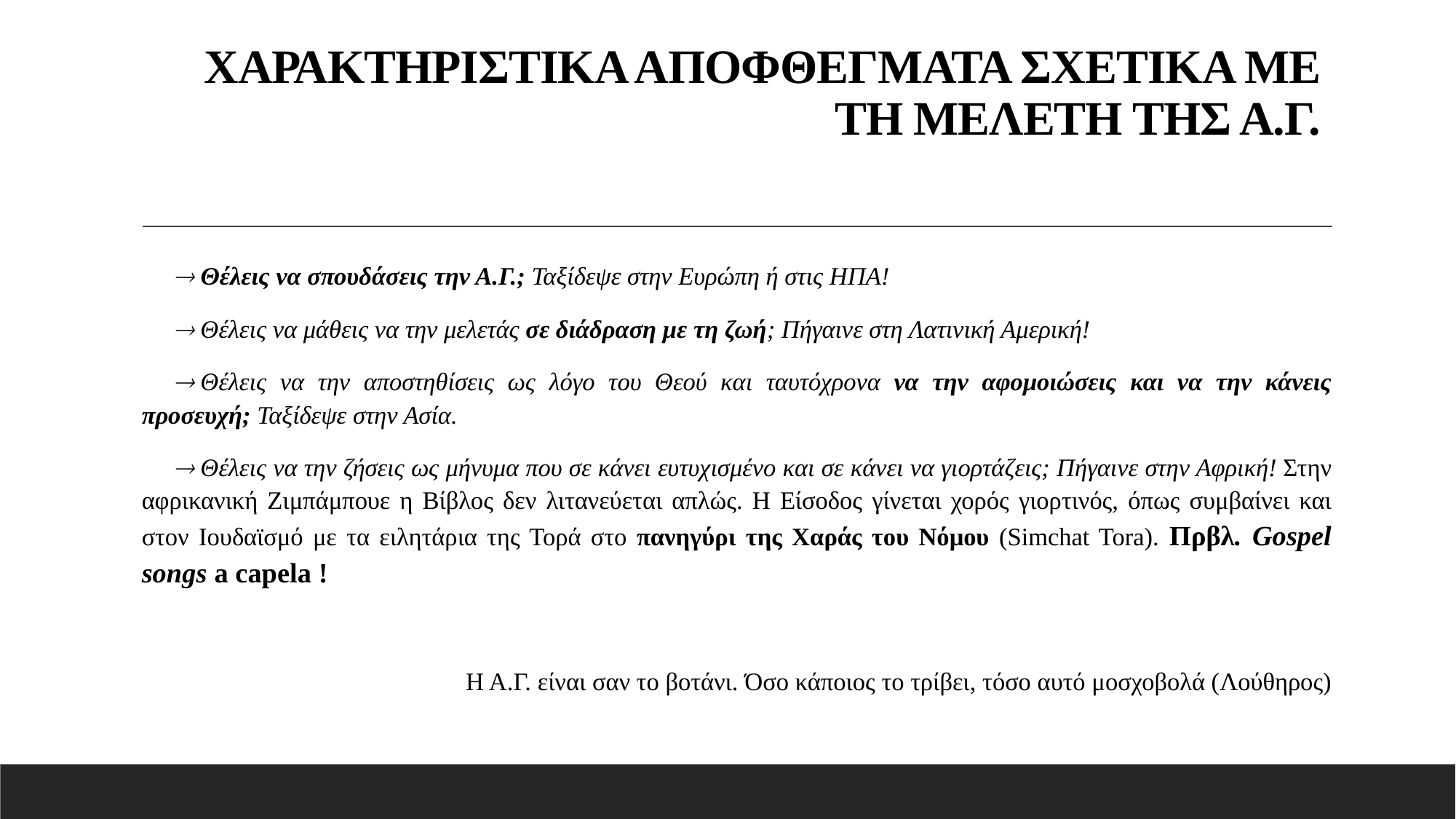

# ΧΑΡΑΚΤΗΡΙΣΤΙΚΑ ΑΠΟΦΘΕΓΜΑΤΑ ΣΧΕΤΙΚΑ ΜΕ ΤΗ ΜΕΛΕΤΗ ΤΗΣ Α.Γ.
→ Θέλεις να σπουδάσεις την Α.Γ.; Ταξίδεψε στην Ευρώπη ή στις ΗΠΑ!
→ Θέλεις να μάθεις να την μελετάς σε διάδραση με τη ζωή; Πήγαινε στη Λατινική Αμερική!
→ Θέλεις να την αποστηθίσεις ως λόγο του Θεού και ταυτόχρονα να την αφομοιώσεις και να την κάνεις προσευχή; Ταξίδεψε στην Ασία.
→ Θέλεις να την ζήσεις ως μήνυμα που σε κάνει ευτυχισμένο και σε κάνει να γιορτάζεις; Πήγαινε στην Αφρική! Στην αφρικανική Ζιμπάμπουε η Βίβλος δεν λιτανεύεται απλώς. Η Είσοδος γίνεται χορός γιορτινός, όπως συμβαίνει και στον Ιουδαϊσμό με τα ειλητάρια της Τορά στο πανηγύρι της Χαράς του Νόμου (Simchat Tora). Πρβλ. Gospel songs a capela !

Η Α.Γ. είναι σαν το βοτάνι. Όσο κάποιος το τρίβει, τόσο αυτό μοσχοβολά (Λούθηρος)